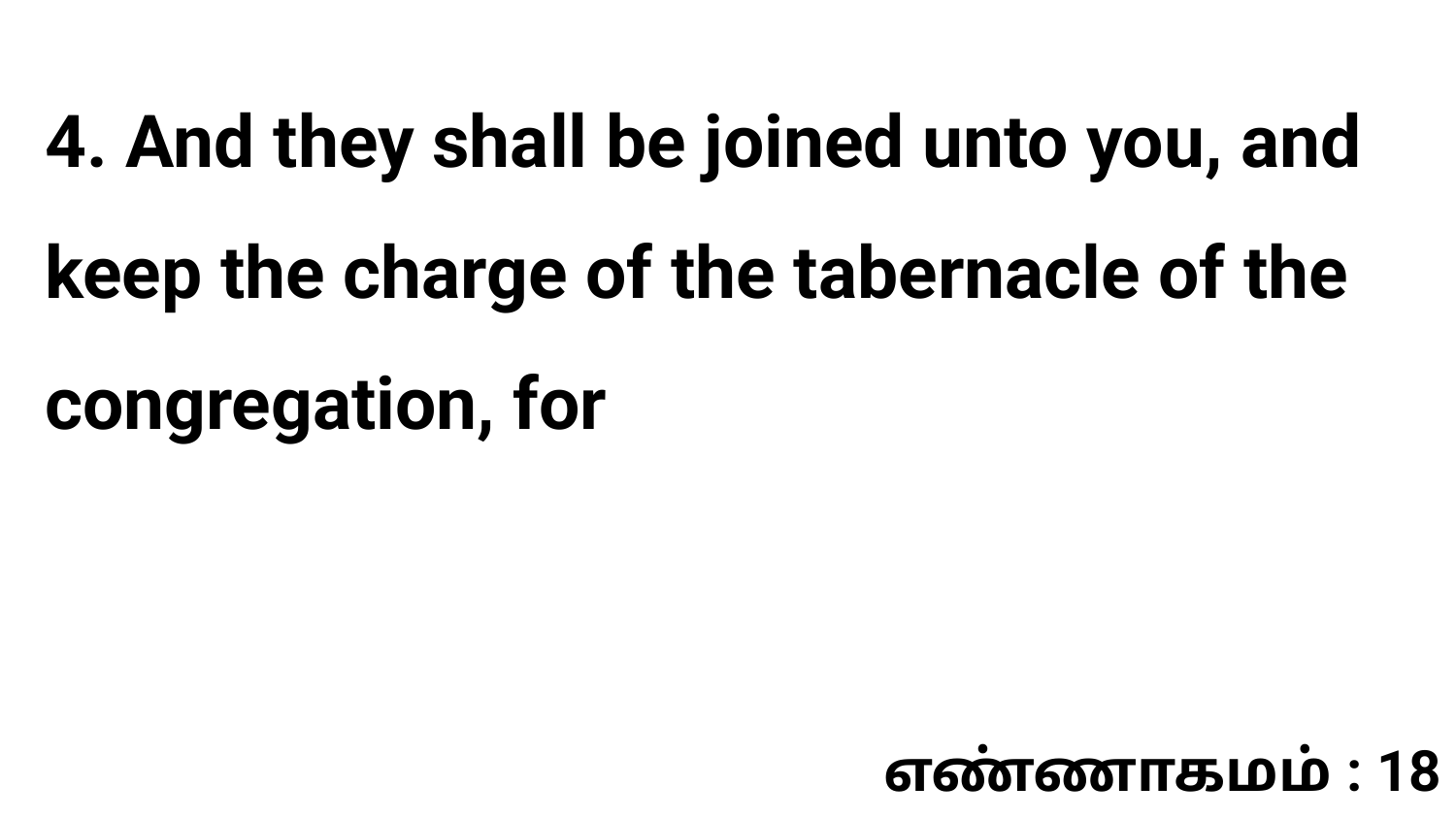

4. And they shall be joined unto you, and keep the charge of the tabernacle of the congregation, for
எண்ணாகமம் : 18